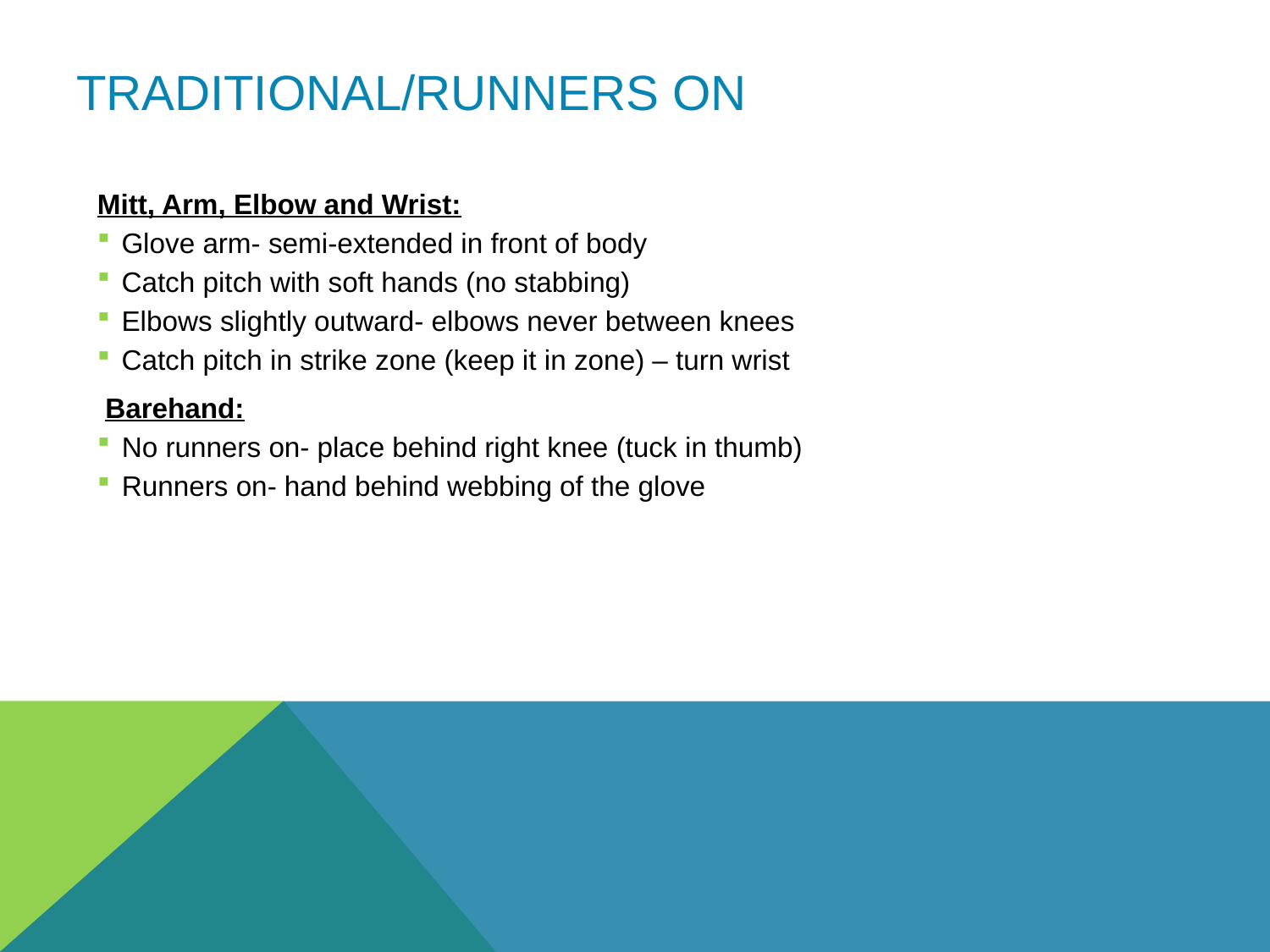

# Traditional/Runners On
Mitt, Arm, Elbow and Wrist:
Glove arm- semi-extended in front of body
Catch pitch with soft hands (no stabbing)
Elbows slightly outward- elbows never between knees
Catch pitch in strike zone (keep it in zone) – turn wrist
Barehand:
No runners on- place behind right knee (tuck in thumb)
Runners on- hand behind webbing of the glove